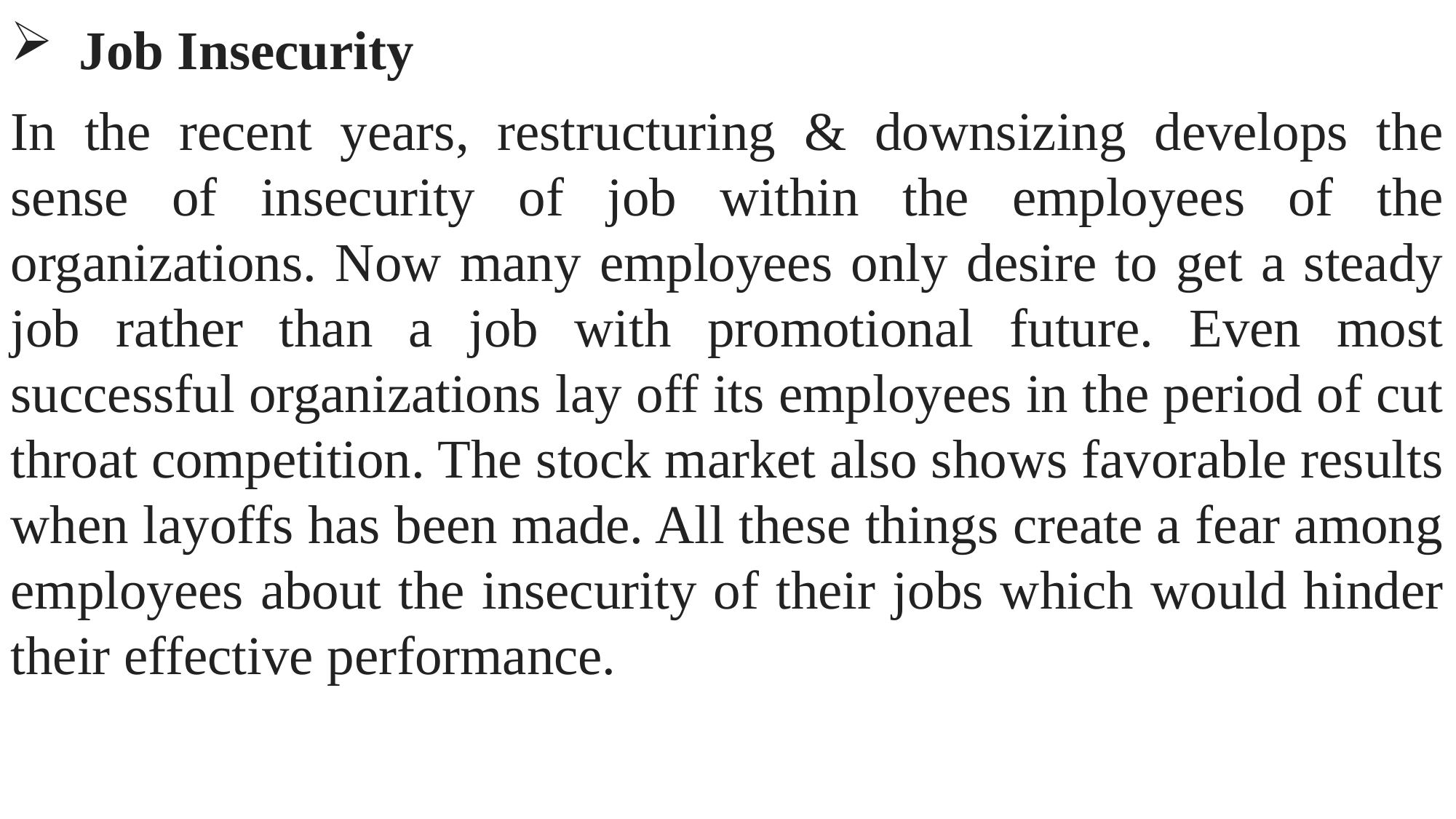

Job Insecurity
In the recent years, restructuring & downsizing develops the sense of insecurity of job within the employees of the organizations. Now many employees only desire to get a steady job rather than a job with promotional future. Even most successful organizations lay off its employees in the period of cut throat competition. The stock market also shows favorable results when layoffs has been made. All these things create a fear among employees about the insecurity of their jobs which would hinder their effective performance.